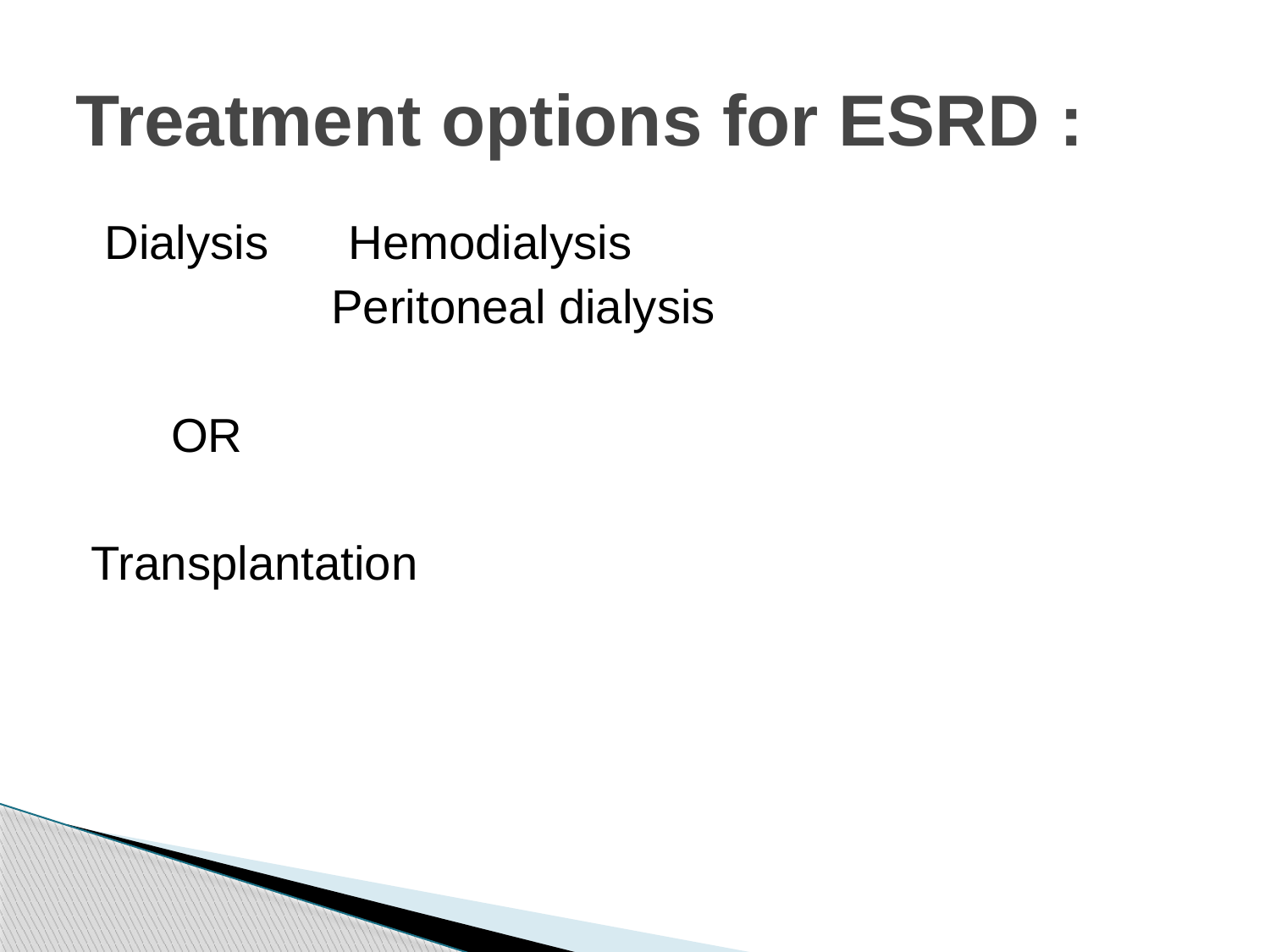

# Treatment options for ESRD :
 Dialysis      Hemodialysis
                  Peritoneal dialysis

      OR

Transplantation